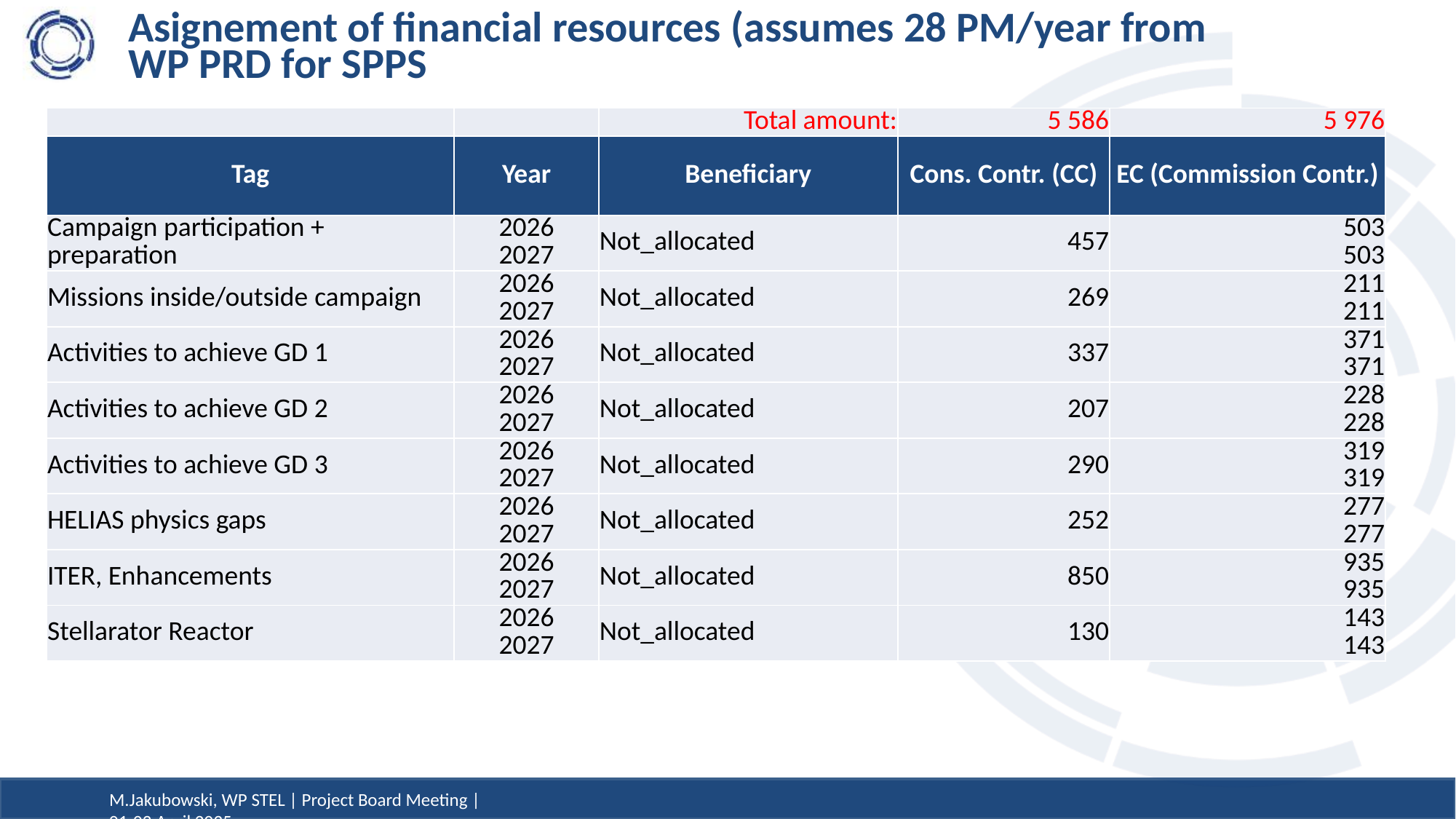

# Asignement of financial resources (assumes 28 PM/year from WP PRD for SPPS
|  |  | Total amount: | 5 586 | 5 976 |
| --- | --- | --- | --- | --- |
| Tag | Year | Beneficiary | Cons. Contr. (CC) | EC (Commission Contr.) |
| Campaign participation + preparation | 2026 2027 | Not\_allocated | 457 | 503 503 |
| Missions inside/outside campaign | 2026 2027 | Not\_allocated | 269 | 211 211 |
| Activities to achieve GD 1 | 2026 2027 | Not\_allocated | 337 | 371 371 |
| Activities to achieve GD 2 | 2026 2027 | Not\_allocated | 207 | 228 228 |
| Activities to achieve GD 3 | 2026 2027 | Not\_allocated | 290 | 319 319 |
| HELIAS physics gaps | 2026 2027 | Not\_allocated | 252 | 277 277 |
| ITER, Enhancements | 2026 2027 | Not\_allocated | 850 | 935 935 |
| Stellarator Reactor | 2026 2027 | Not\_allocated | 130 | 143 143 |
M.Jakubowski, WP STEL | Project Board Meeting | 01-02 April 2025